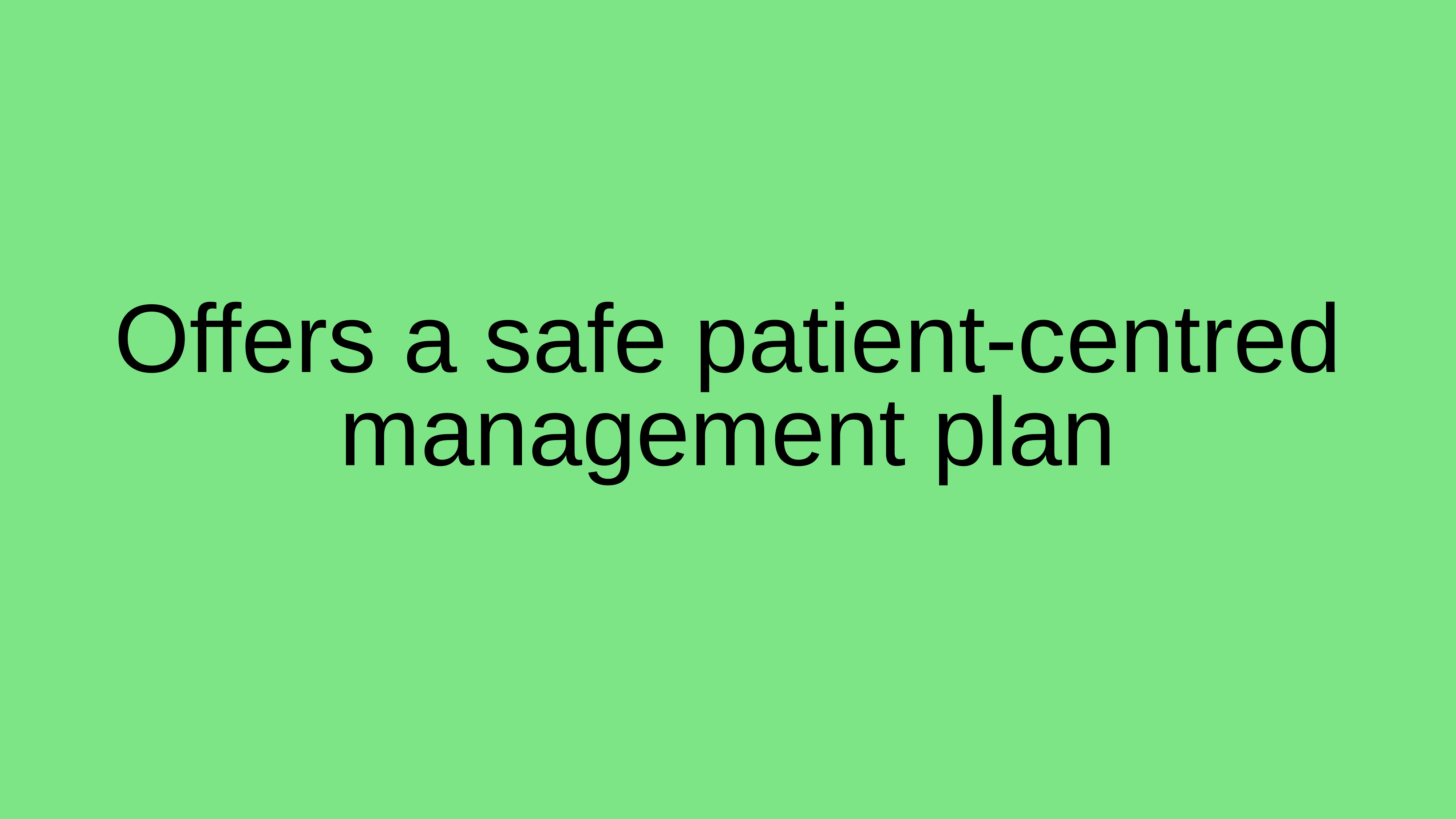

# Offers a safe patient-centred management plan